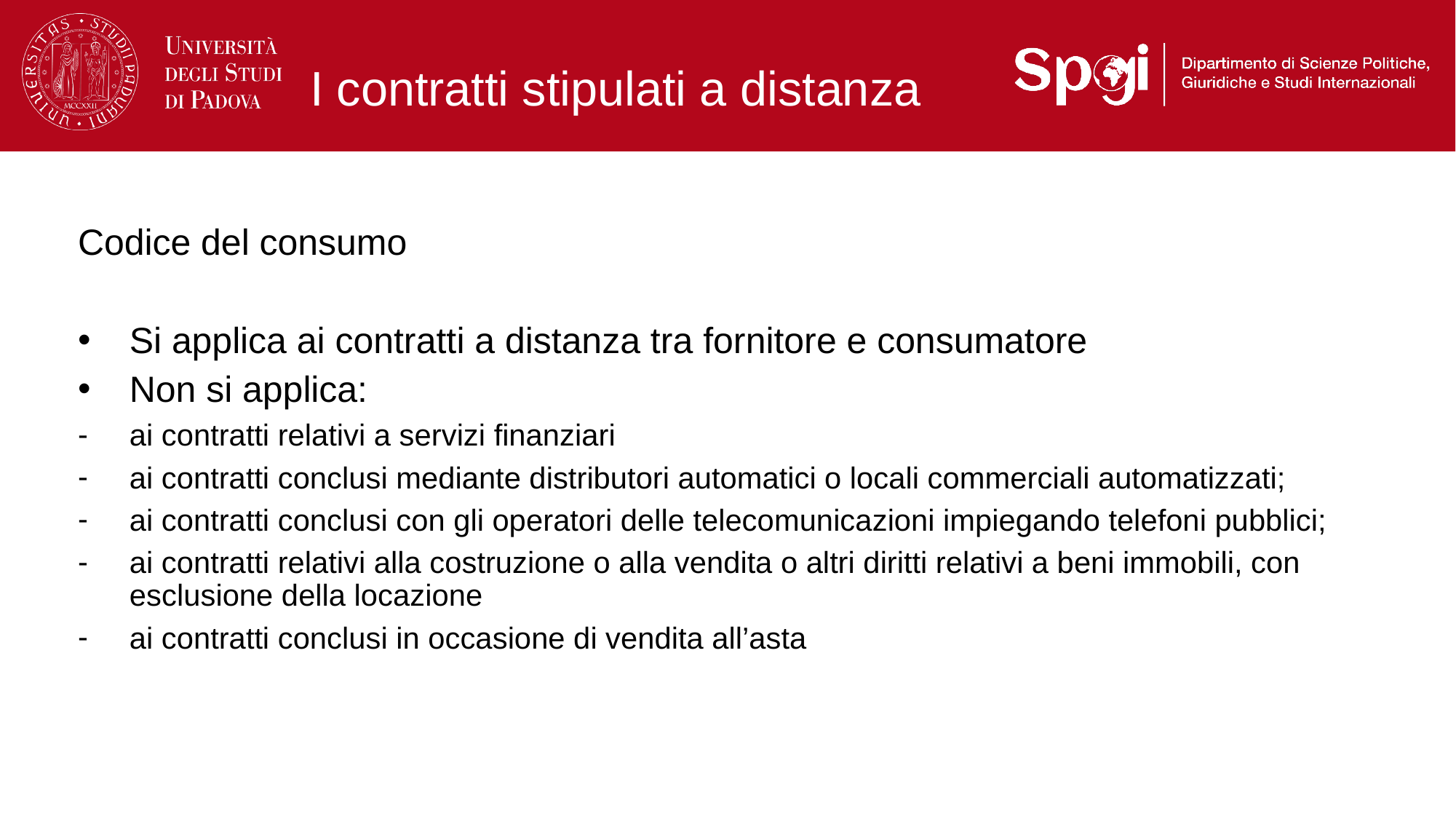

# I contratti stipulati a distanza
Codice del consumo

Si applica ai contratti a distanza tra fornitore e consumatore
Non si applica:
ai contratti relativi a servizi finanziari
ai contratti conclusi mediante distributori automatici o locali commerciali automatizzati;
ai contratti conclusi con gli operatori delle telecomunicazioni impiegando telefoni pubblici;
ai contratti relativi alla costruzione o alla vendita o altri diritti relativi a beni immobili, con esclusione della locazione
ai contratti conclusi in occasione di vendita all’asta